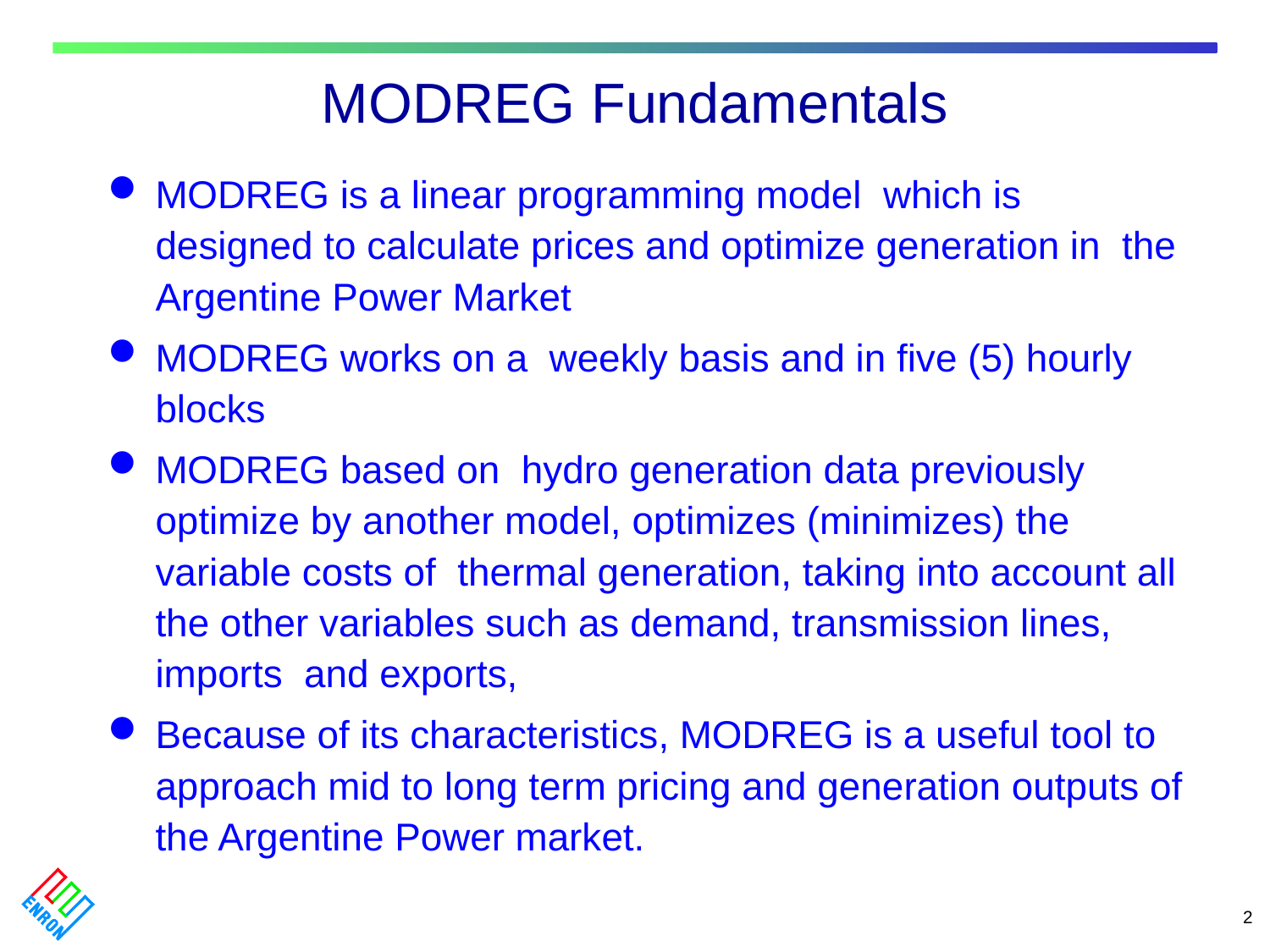

MODREG Fundamentals
# MODREG is a linear programming model  which is designed to calculate prices and optimize generation in  the Argentine Power Market
MODREG works on a  weekly basis and in five (5) hourly blocks
MODREG based on  hydro generation data previously optimize by another model, optimizes (minimizes) the variable costs of  thermal generation, taking into account all the other variables such as demand, transmission lines, imports  and exports,
Because of its characteristics, MODREG is a useful tool to approach mid to long term pricing and generation outputs of the Argentine Power market.